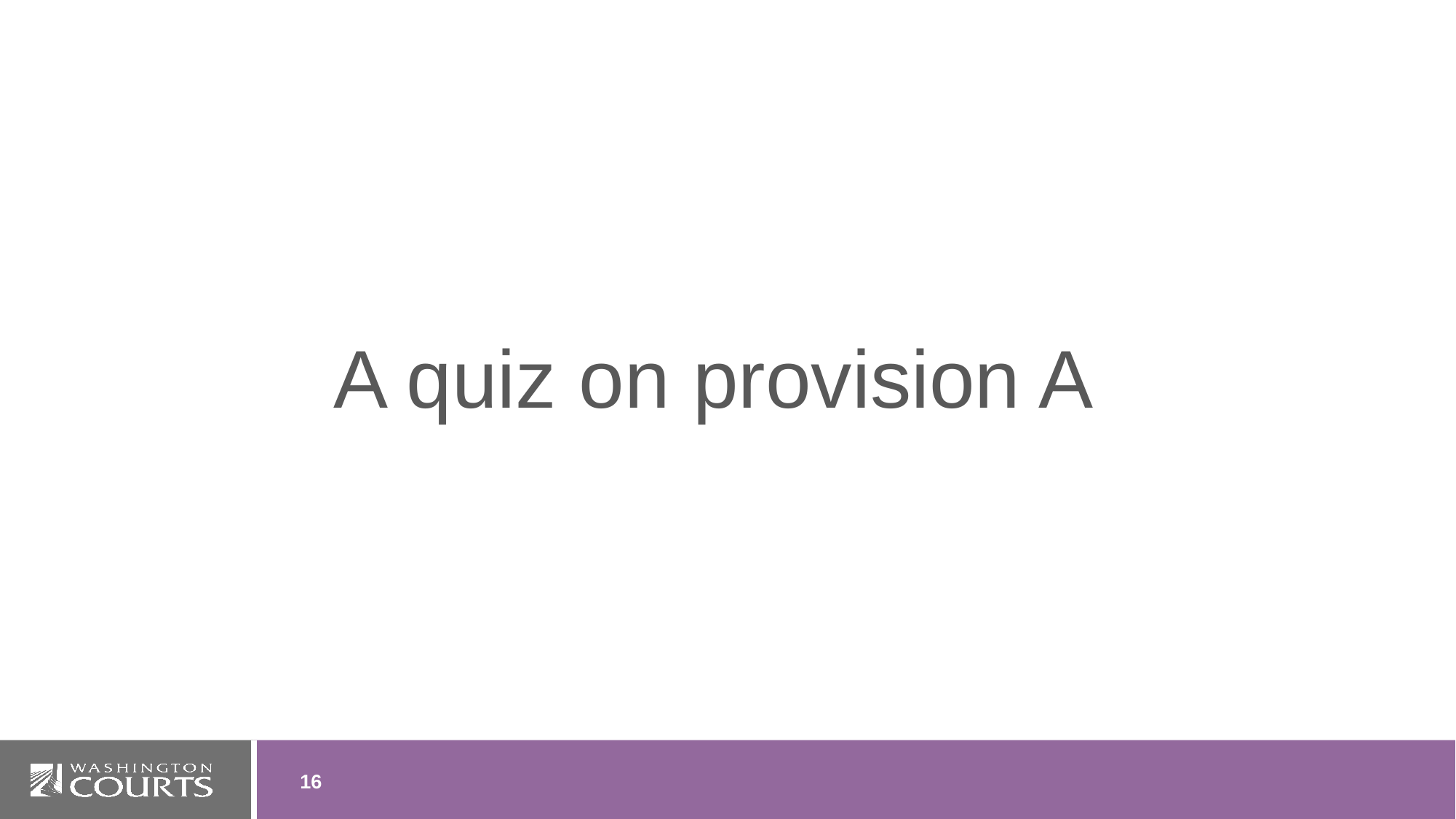

# A Quiz
A quiz on provision A